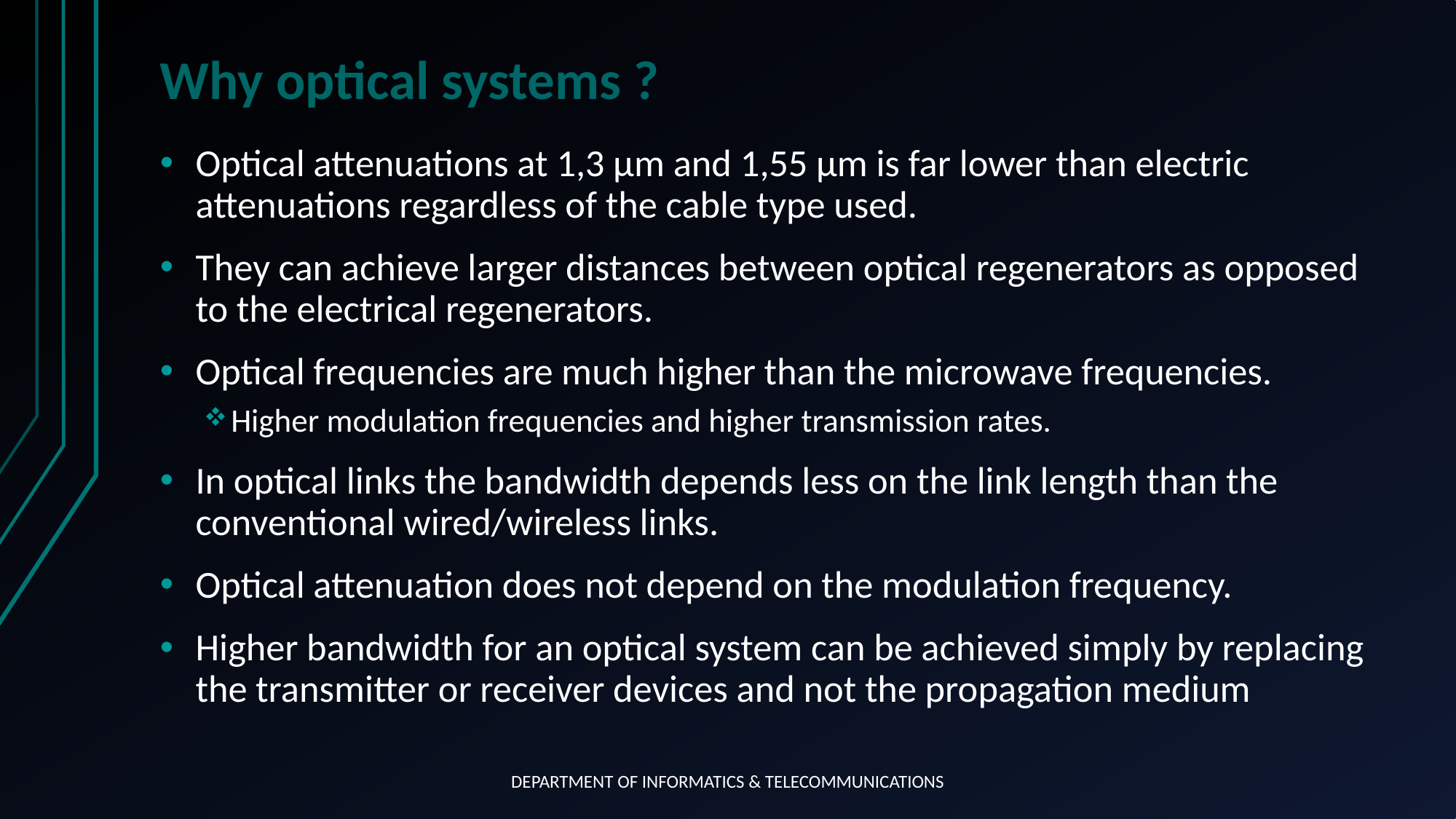

# Why optical systems ?
Optical attenuations at 1,3 μm and 1,55 μm is far lower than electric attenuations regardless of the cable type used.
They can achieve larger distances between optical regenerators as opposed to the electrical regenerators.
Optical frequencies are much higher than the microwave frequencies.
Higher modulation frequencies and higher transmission rates.
In optical links the bandwidth depends less on the link length than the conventional wired/wireless links.
Optical attenuation does not depend on the modulation frequency.
Higher bandwidth for an optical system can be achieved simply by replacing the transmitter or receiver devices and not the propagation medium
DEPARTMENT OF INFORMATICS & TELECOMMUNICATIONS